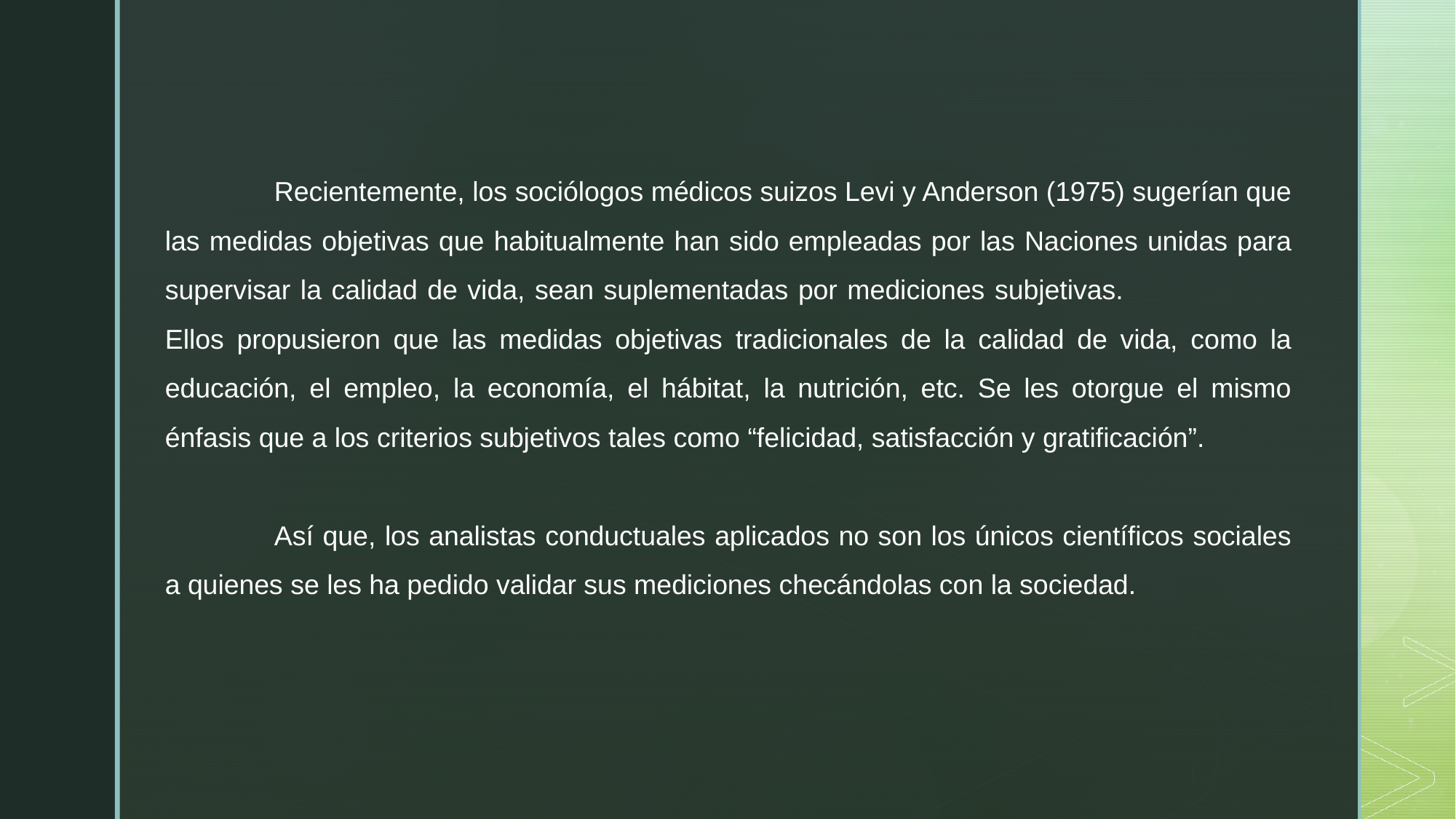

Recientemente, los sociólogos médicos suizos Levi y Anderson (1975) sugerían que las medidas objetivas que habitualmente han sido empleadas por las Naciones unidas para supervisar la calidad de vida, sean suplementadas por mediciones subjetivas.                  Ellos propusieron que las medidas objetivas tradicionales de la calidad de vida, como la educación, el empleo, la economía, el hábitat, la nutrición, etc. Se les otorgue el mismo énfasis que a los criterios subjetivos tales como “felicidad, satisfacción y gratificación”.

	Así que, los analistas conductuales aplicados no son los únicos científicos sociales a quienes se les ha pedido validar sus mediciones checándolas con la sociedad.